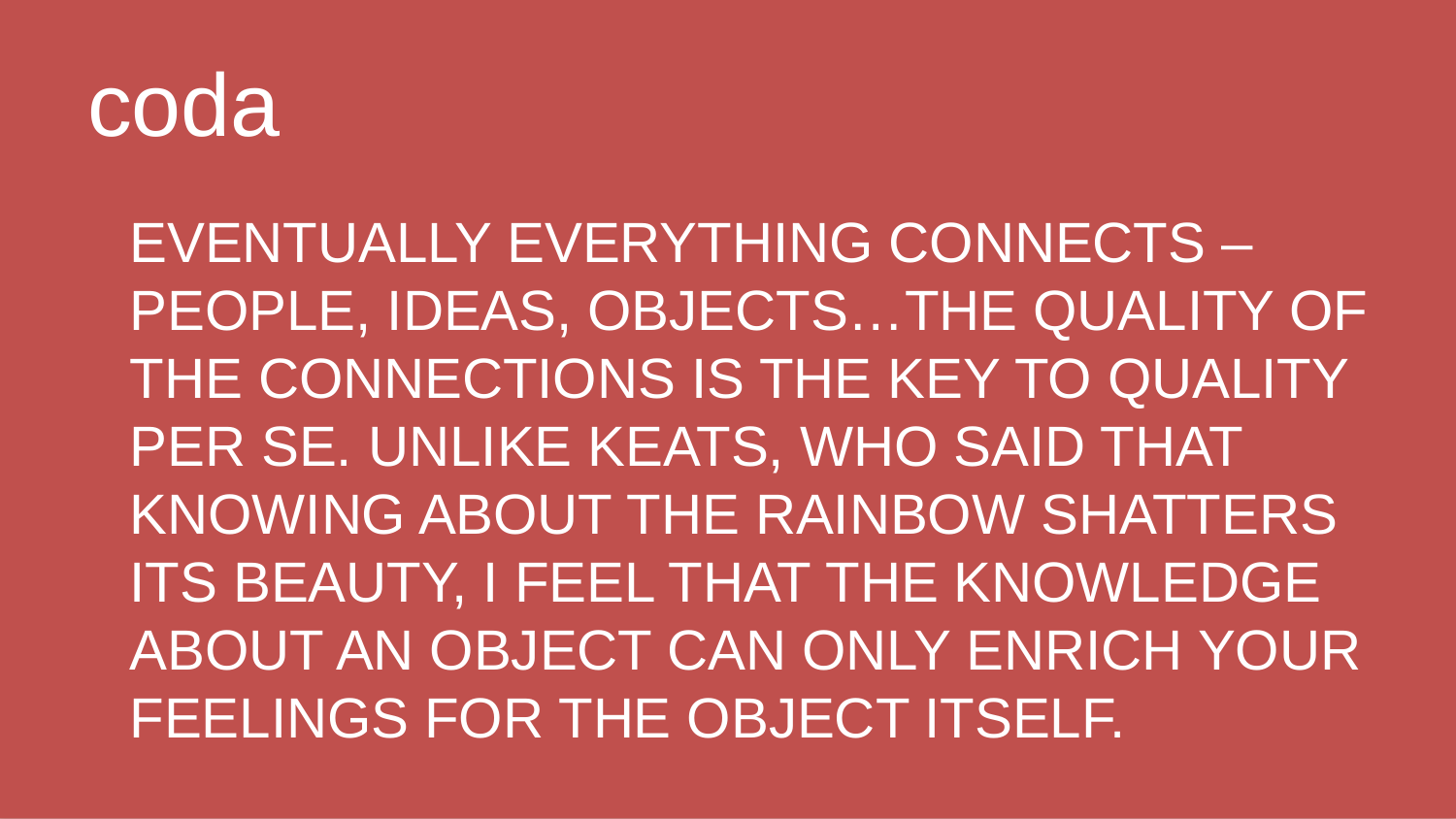

# coda
EVENTUALLY EVERYTHING CONNECTS – PEOPLE, IDEAS, OBJECTS…THE QUALITY OF THE CONNECTIONS IS THE KEY TO QUALITY PER SE. UNLIKE KEATS, WHO SAID THAT KNOWING ABOUT THE RAINBOW SHATTERS ITS BEAUTY, I FEEL THAT THE KNOWLEDGE ABOUT AN OBJECT CAN ONLY ENRICH YOUR FEELINGS FOR THE OBJECT ITSELF.

CHARLES EAMES